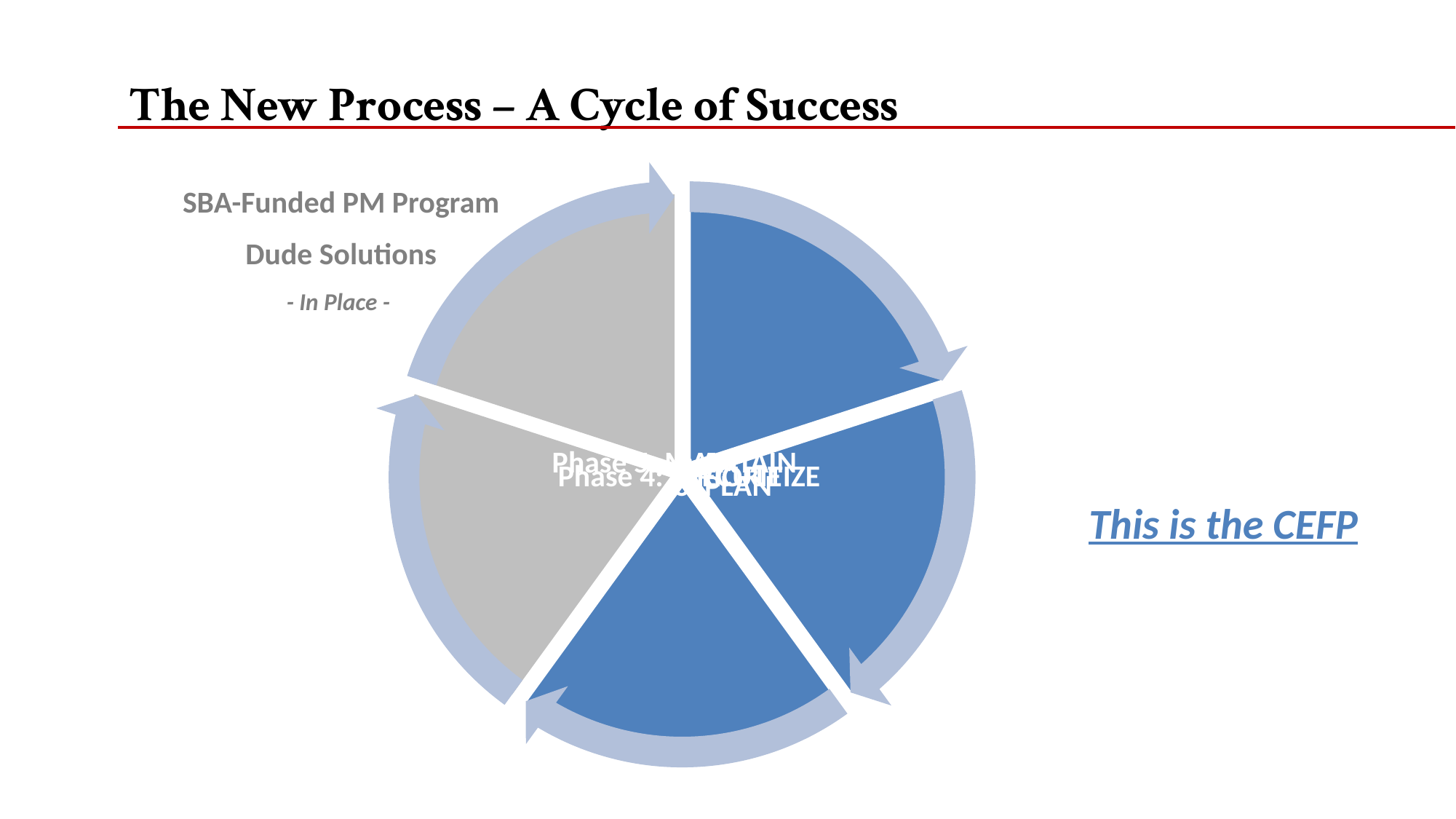

# The New Process – A Cycle of Success
Phase 1: ASSESS
Phase 2: PRIORITIZE
Phase 3: PLAN
Phase 4: EXECUTE
Phase 5: MAINTAIN
SBA-Funded PM Program
Dude Solutions
- In Place -

This is the CEFP